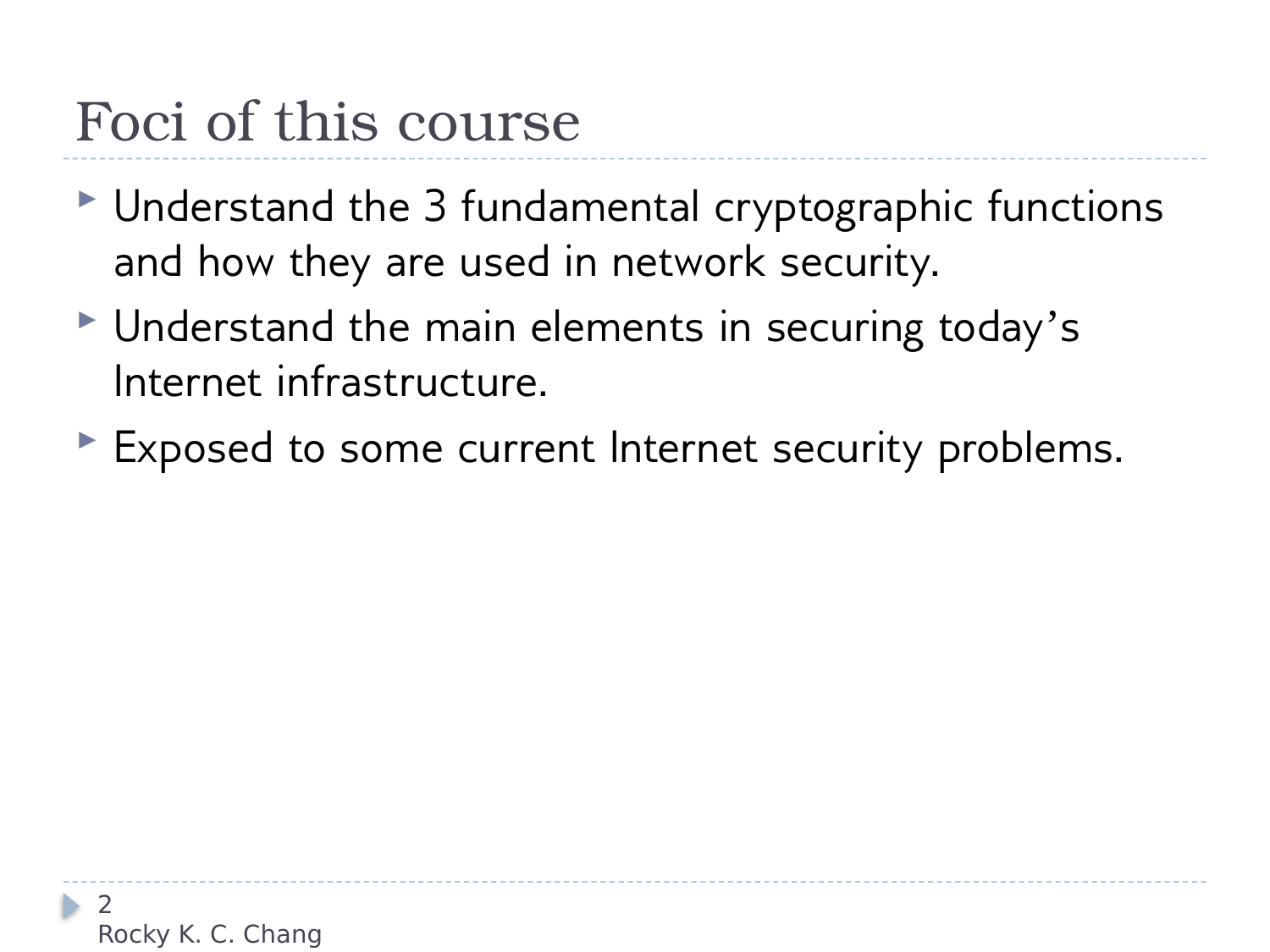

# Foci of this course
Understand the 3 fundamental cryptographic functions and how they are used in network security.
Understand the main elements in securing today’s Internet infrastructure.
Exposed to some current Internet security problems.
2
Rocky K. C. Chang